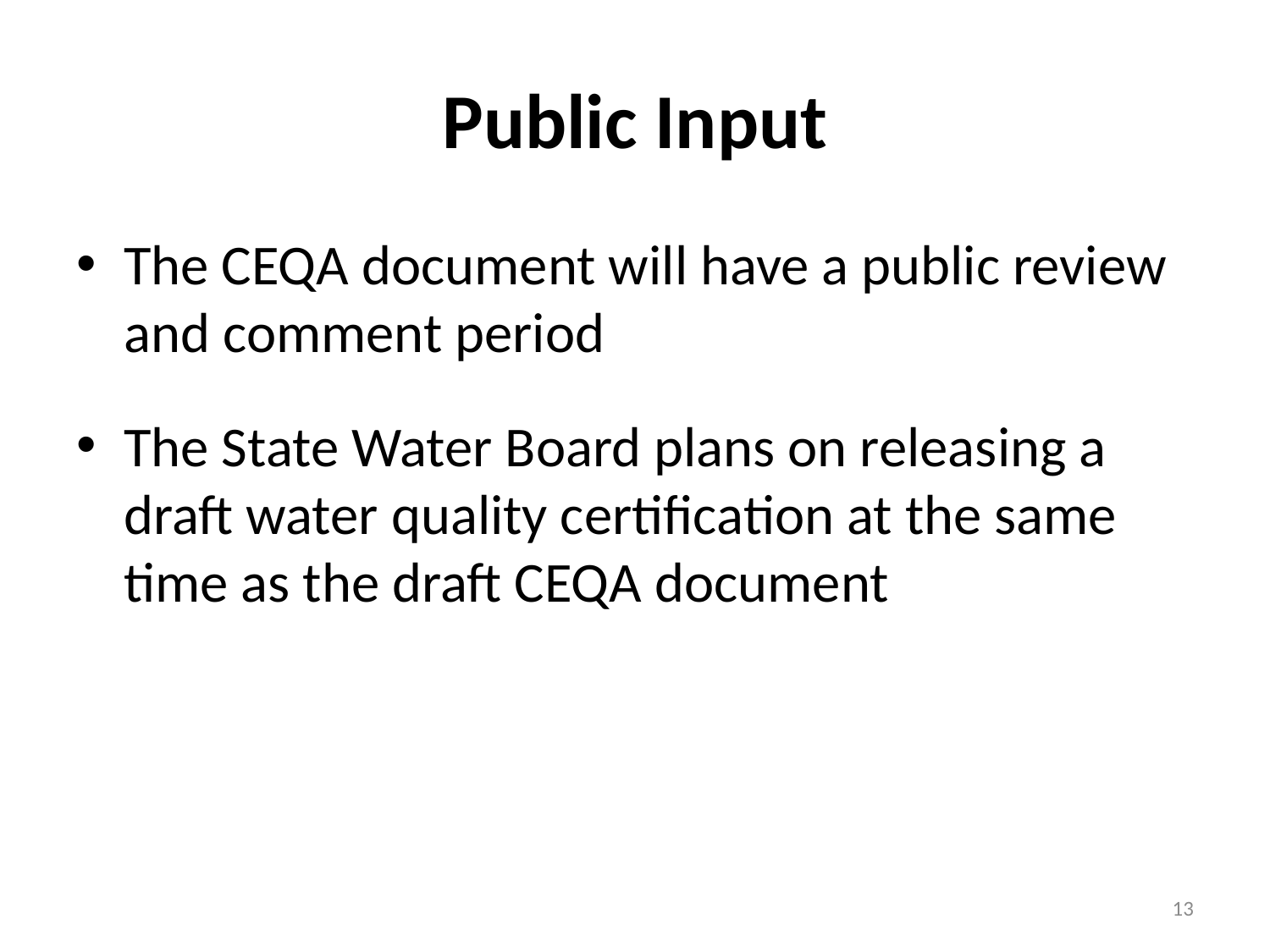

# Public Input
The CEQA document will have a public review and comment period

The State Water Board plans on releasing a draft water quality certification at the same time as the draft CEQA document
13